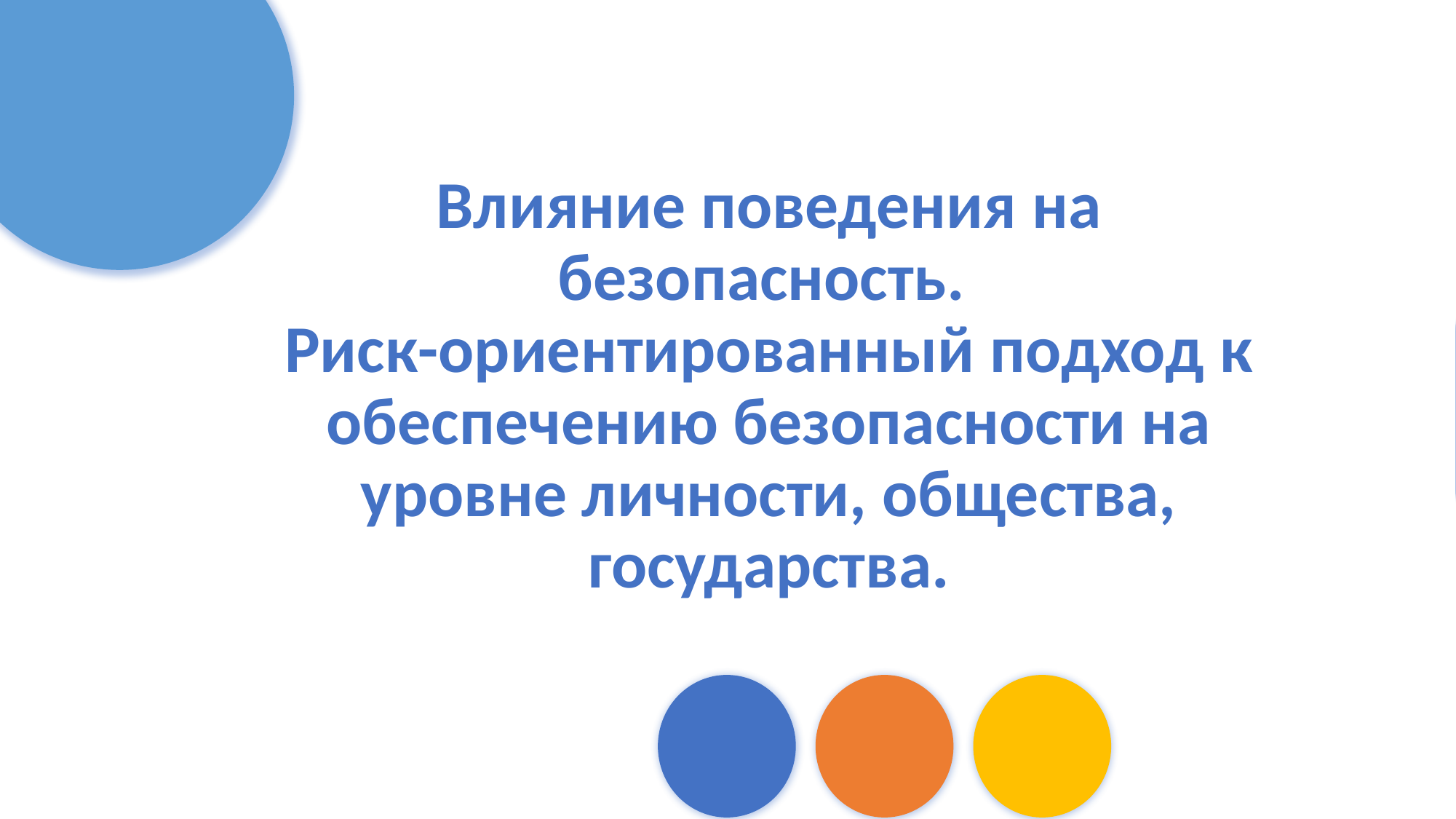

# Влияние поведения на безопасность. Риск-ориентированный подход к обеспечению безопасности на уровне личности, общества, государства.